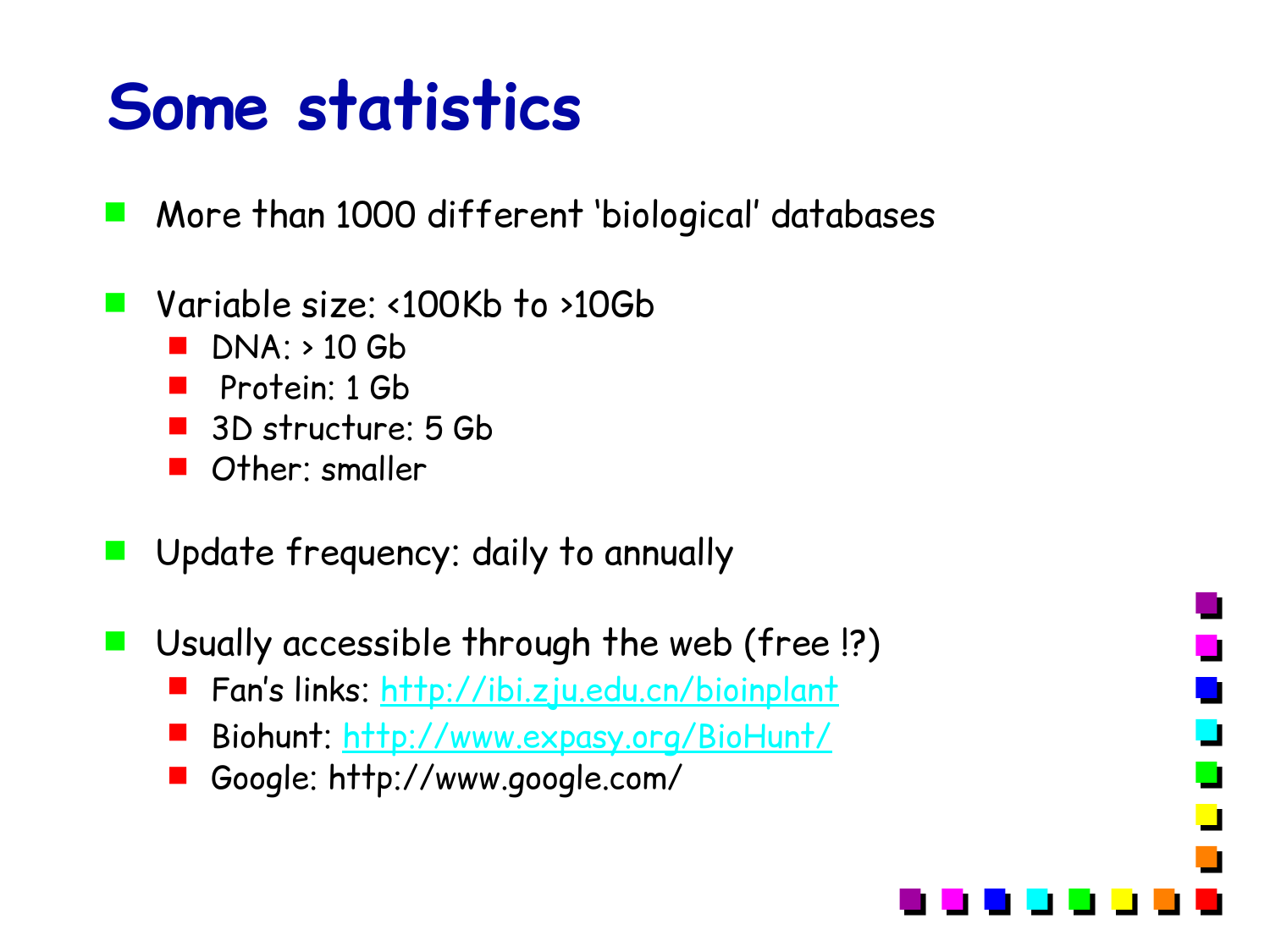

# Some statistics
More than 1000 different ‘biological’ databases

Variable size: <100Kb to >10Gb
DNA: > 10 Gb
 Protein: 1 Gb
3D structure: 5 Gb
Other: smaller

Update frequency: daily to annually

Usually accessible through the web (free !?)
Fan’s links: http://ibi.zju.edu.cn/bioinplant
Biohunt: http://www.expasy.org/BioHunt/
Google: http://www.google.com/